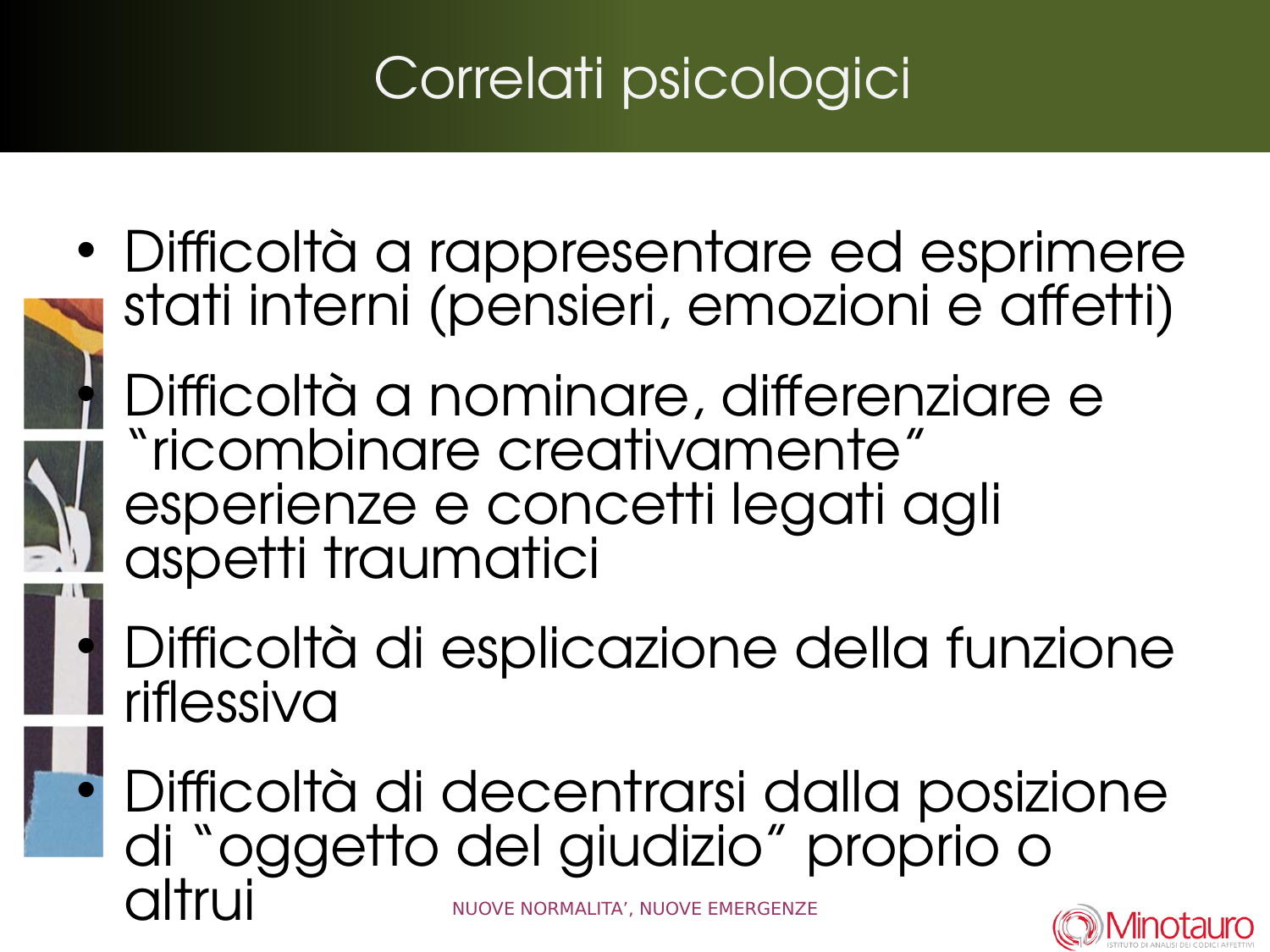

# Correlati psicologici
Difficoltà a rappresentare ed esprimere stati interni (pensieri, emozioni e affetti)

Difficoltà a nominare, differenziare e “ricombinare creativamente” esperienze e concetti legati agli aspetti traumatici

Difficoltà di esplicazione della funzione riflessiva

Difficoltà di decentrarsi dalla posizione di “oggetto del giudizio” proprio o altrui
NUOVE NORMALITA’, NUOVE EMERGENZE